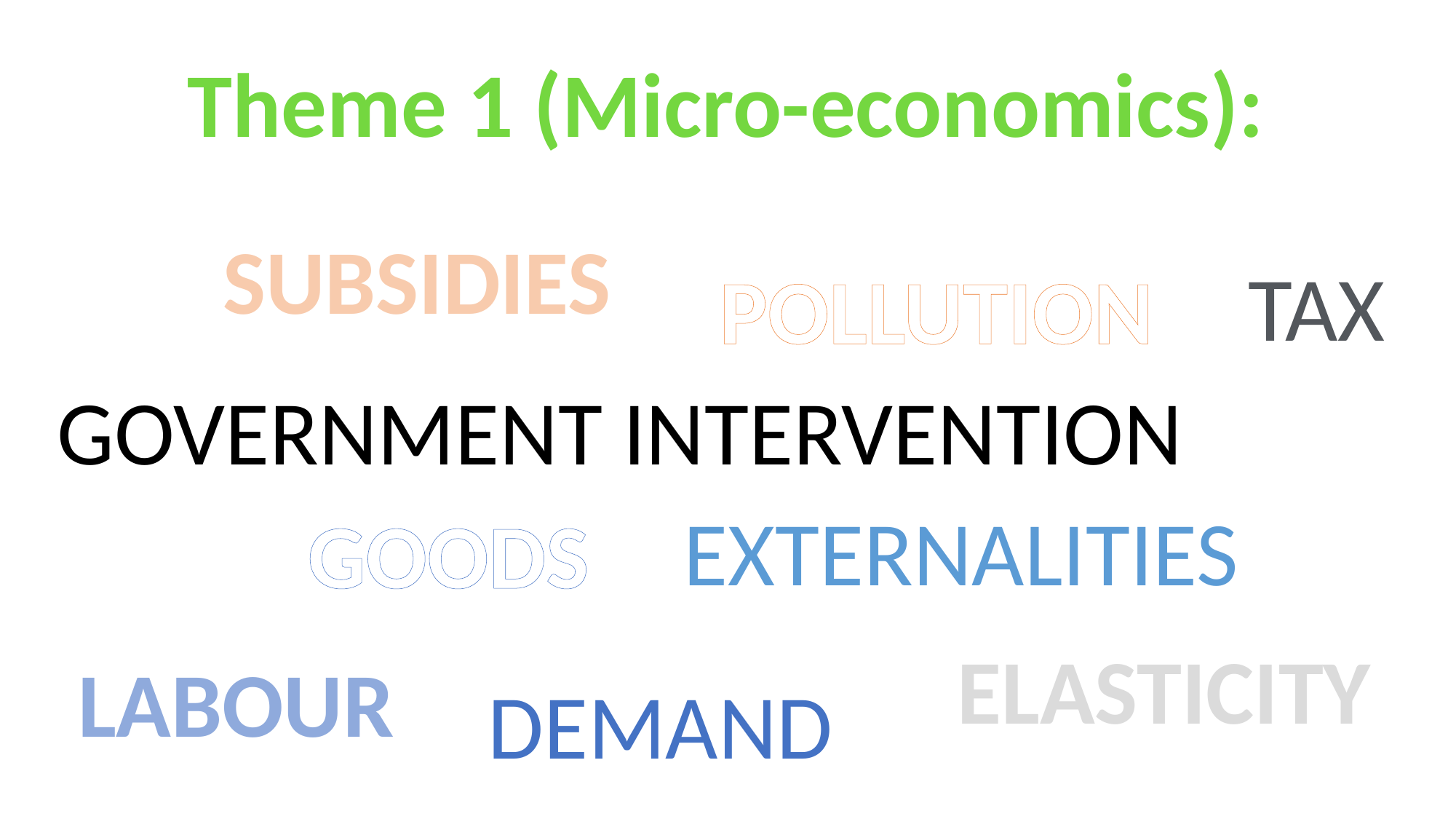

Theme 1 (Micro-economics):
SUBSIDIES
TAX
POLLUTION
GOVERNMENT INTERVENTION
EXTERNALITIES
GOODS
ELASTICITY
LABOUR
DEMAND